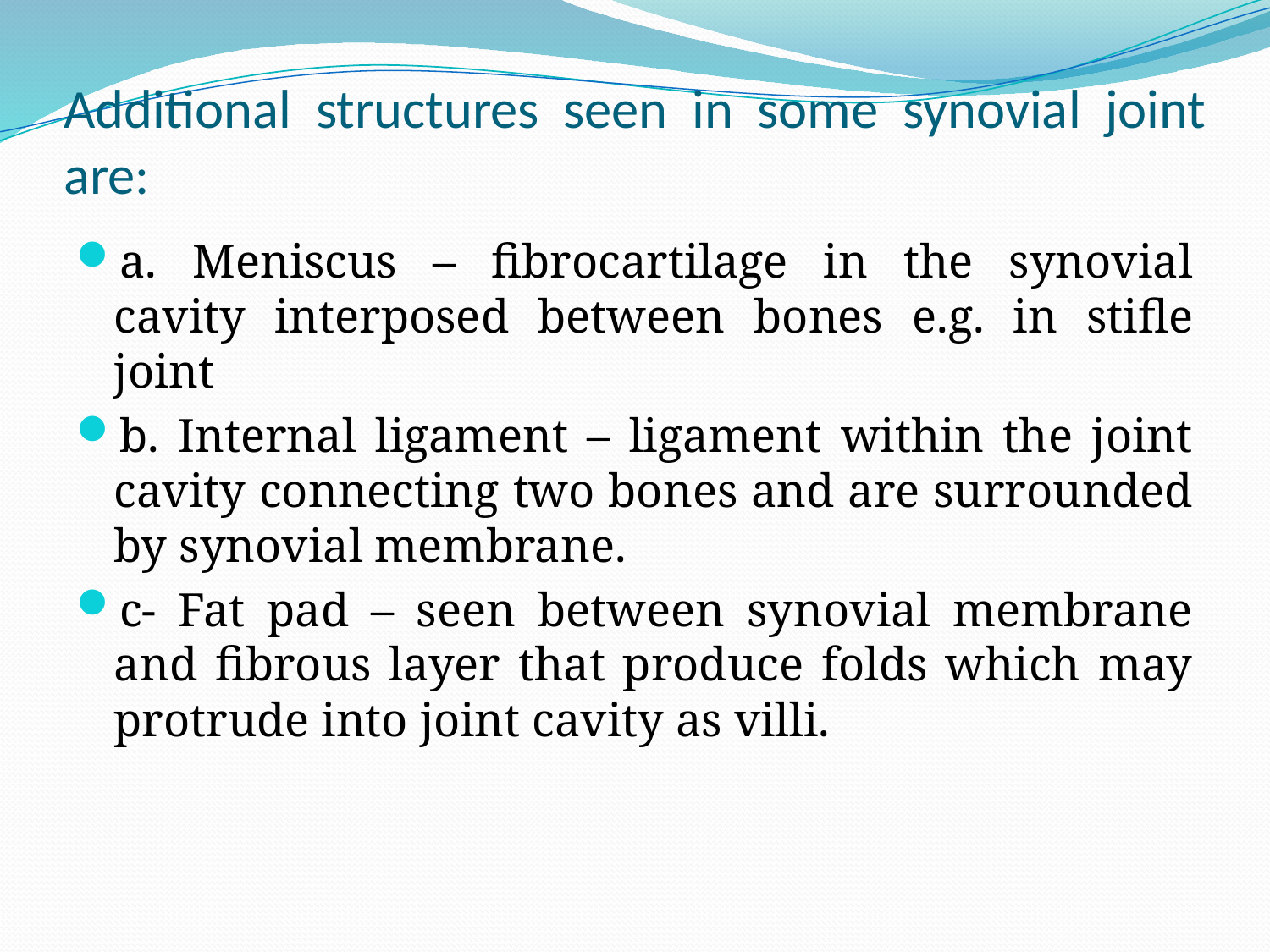

# Additional structures seen in some synovial joint are:
a. Meniscus – fibrocartilage in the synovial cavity interposed between bones e.g. in stifle joint
b. Internal ligament – ligament within the joint cavity connecting two bones and are surrounded by synovial membrane.
c- Fat pad – seen between synovial membrane and fibrous layer that produce folds which may protrude into joint cavity as villi.